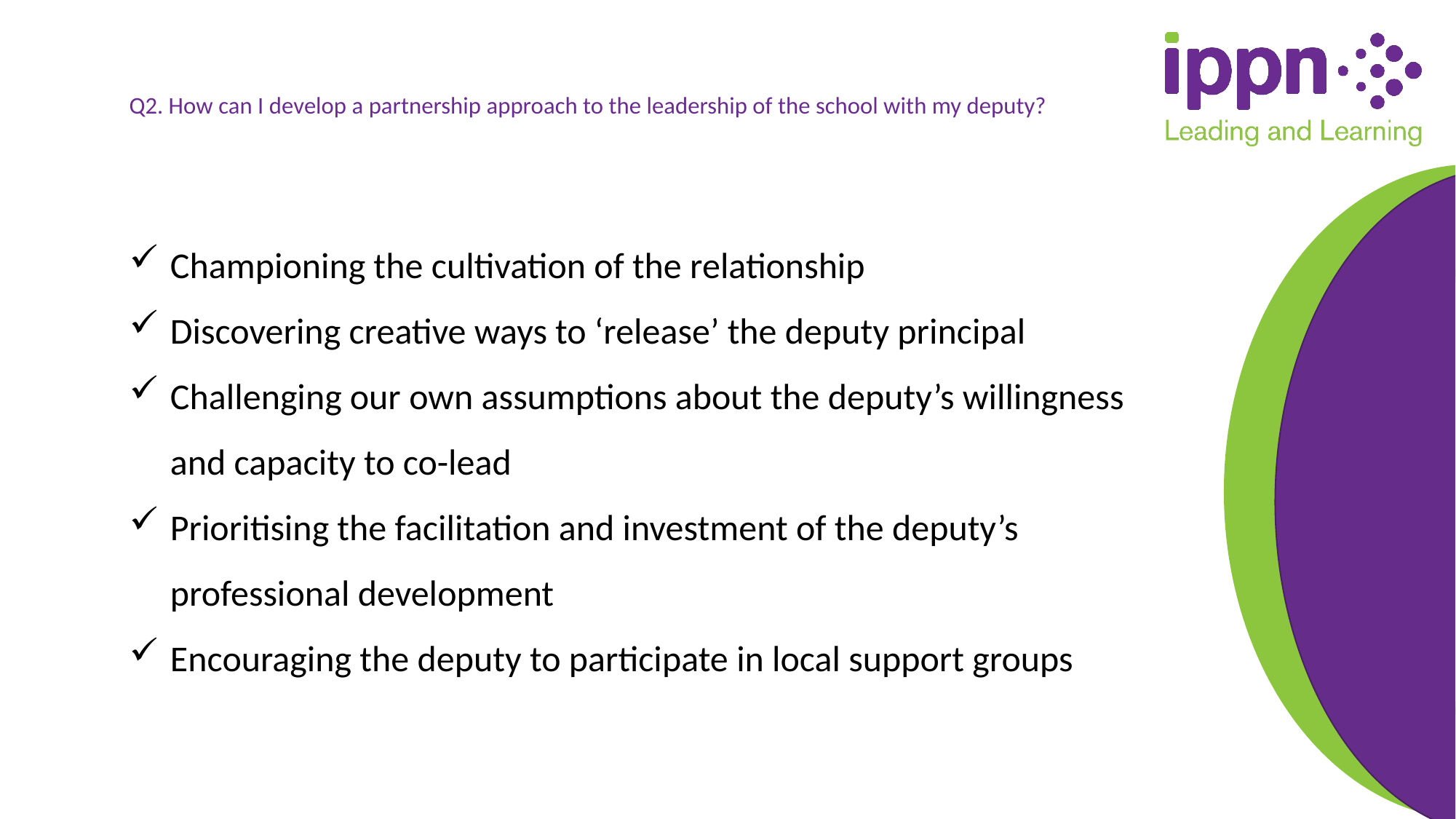

Q2. How can I develop a partnership approach to the leadership of the school with my deputy?
Championing the cultivation of the relationship
Discovering creative ways to ‘release’ the deputy principal
Challenging our own assumptions about the deputy’s willingness and capacity to co-lead
Prioritising the facilitation and investment of the deputy’s professional development
Encouraging the deputy to participate in local support groups